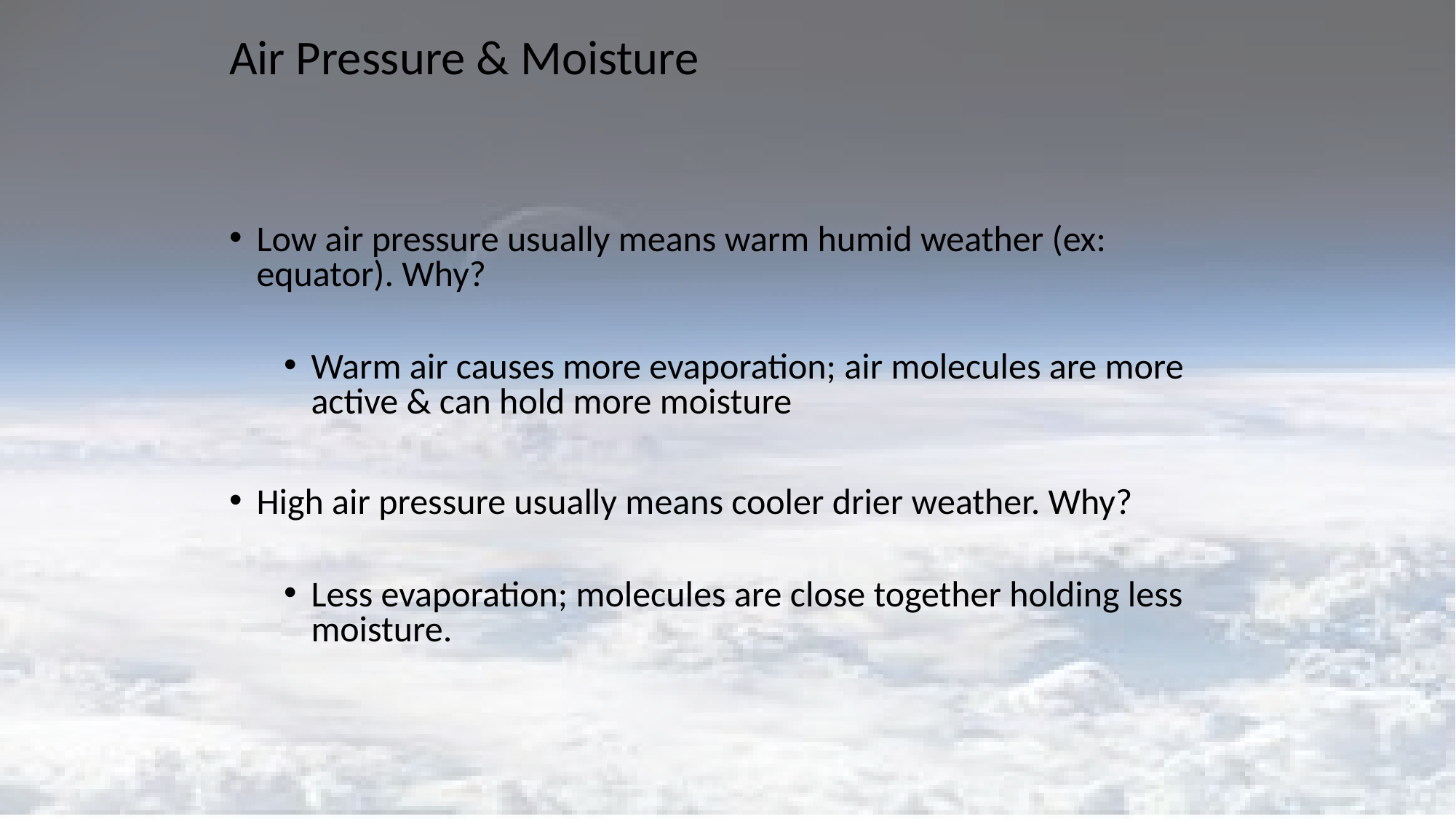

# Air Pressure & Moisture
Low air pressure usually means warm humid weather (ex: equator). Why?

Warm air causes more evaporation; air molecules are more active & can hold more moisture

High air pressure usually means cooler drier weather. Why?

Less evaporation; molecules are close together holding less moisture.